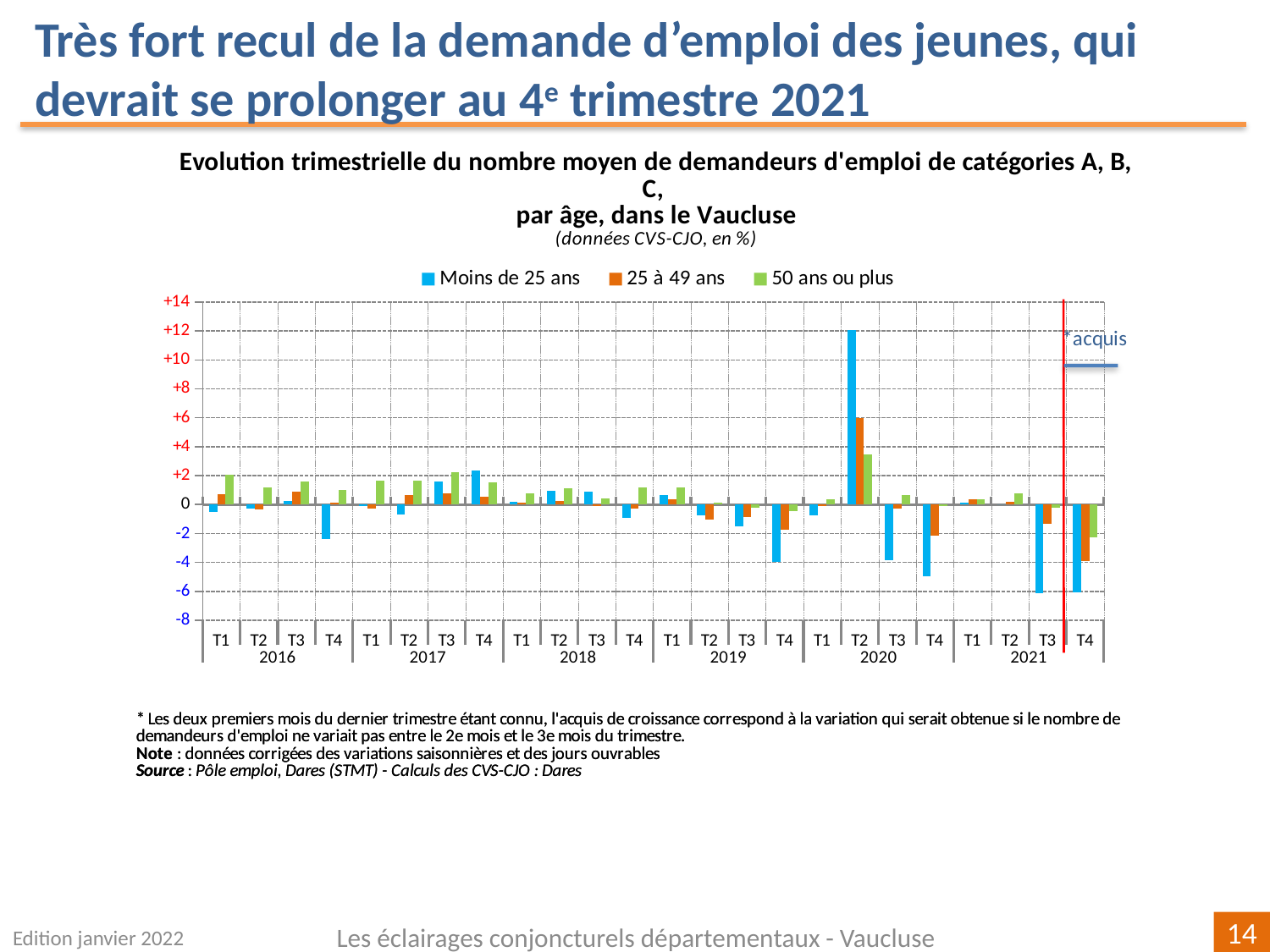

Très fort recul de la demande d’emploi des jeunes, qui devrait se prolonger au 4e trimestre 2021

### Chart

| Category |  |  |  |
|---|---|---|---|
| T1 | -0.5265289590927424 | 0.6861682918021028 | 2.037431888178154 |
| T2 | -0.2850162866449568 | -0.35868005738881603 | 1.2073368934293116 |
| T3 | 0.24499795835035698 | 0.8639308855291628 | 1.6058729066299682 |
| T4 | -2.4032586558044744 | 0.11598857958601272 | 0.9934522465567808 |
| T1 | -0.08347245409014992 | -0.30300329738882636 | 1.6320143080706506 |
| T2 | -0.7101086048454497 | 0.6525431304192475 | 1.6278046634403909 |
| T3 | 1.598653765250324 | 0.7726465364120694 | 2.251082251082237 |
| T4 | 2.360248447204971 | 0.5640257336740895 | 1.5453005927180463 |
| T1 | 0.20226537216827545 | 0.13145210761544845 | 0.7504690431519689 |
| T2 | 0.968914008881705 | 0.245055137405914 | 1.1380095178977978 |
| T3 | 0.8796481407437051 | -0.08730574471801367 | 0.4296235679214444 |
| T4 | -0.911613158937763 | -0.2883607130373944 | 1.1611326135669175 |
| T1 | 0.6399999999999961 | 0.3855928490053673 | 1.2082158679017407 |
| T2 | -0.7551669316375076 | -1.0126582278481178 | 0.11937922801432688 |
| T3 | -1.5218261914297315 | -0.8378163859246834 | -0.19872813990460259 |
| T4 | -3.944692964619756 | -1.7609391675560304 | -0.4778972520907976 |
| T1 | -0.7620660457239636 | -0.11768966141589843 | 0.3801520608243125 |
| T2 | 12.073378839590433 | 6.000181274358751 | 3.4682080924855585 |
| T3 | -3.844689760182707 | -0.29072253099615697 | 0.6549797726834949 |
| T4 | -4.988123515439435 | -2.1524740588285685 | -0.11483253588516762 |
| T1 | 0.12499999999999734 | 0.35933391761611144 | 0.3640544165548931 |
| T2 | 0.0 | 0.19212295869357465 | 0.7636502481863205 |
| T3 | -6.117353308364548 | -1.34228187919464 | -0.20841227737777857 |
| T4 | -6.072695035460995 | -3.8872691933916403 | -2.2973229542434193 |
Edition janvier 2022
Les éclairages conjoncturels départementaux - Vaucluse
14